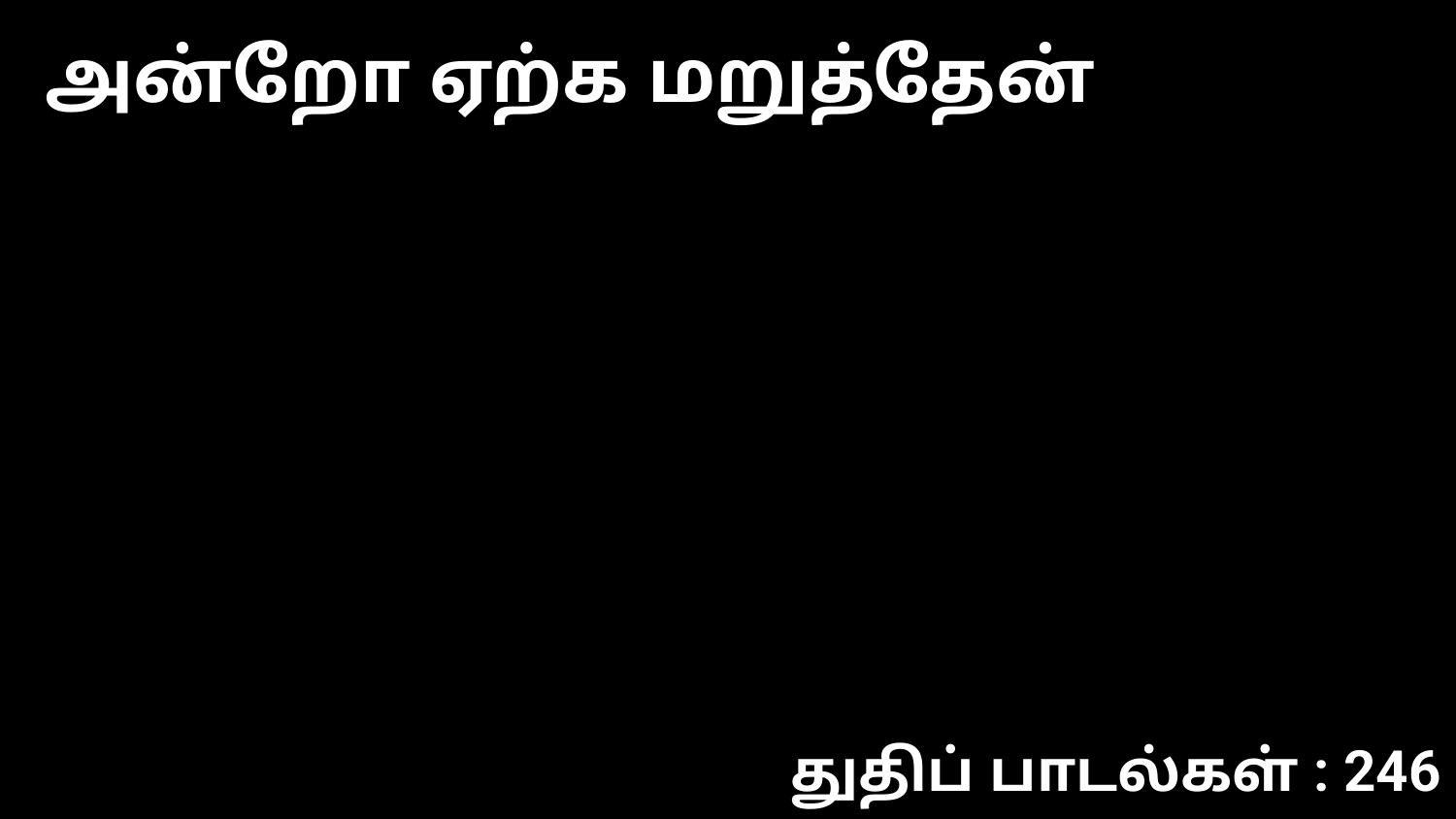

அன்றோ ஏற்க மறுத்தேன்
துதிப் பாடல்கள் : 246